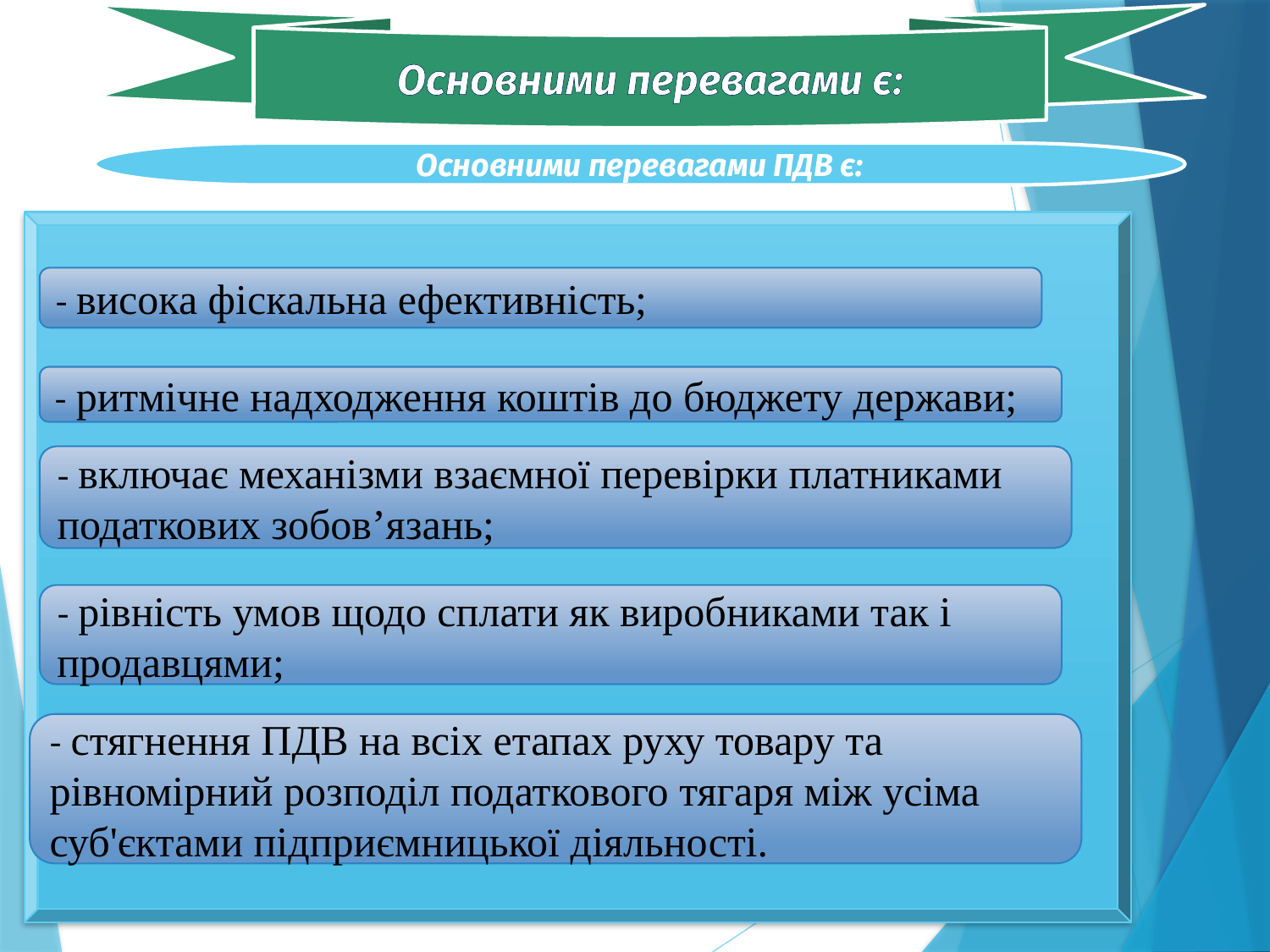

Основними перевагами є:
Основними перевагами ПДВ є:

- висока фіскальна ефективність;
- ритмічне надходження коштів до бюджету держави;
- включає механізми взаємної перевірки платниками податкових зобов’язань;
- рівність умов щодо сплати як виробниками так і продавцями;
- стягнення ПДВ на всіх етапах руху товару та рівномірний розподіл податкового тягаря між усіма суб'єктами підприємницької діяльності.